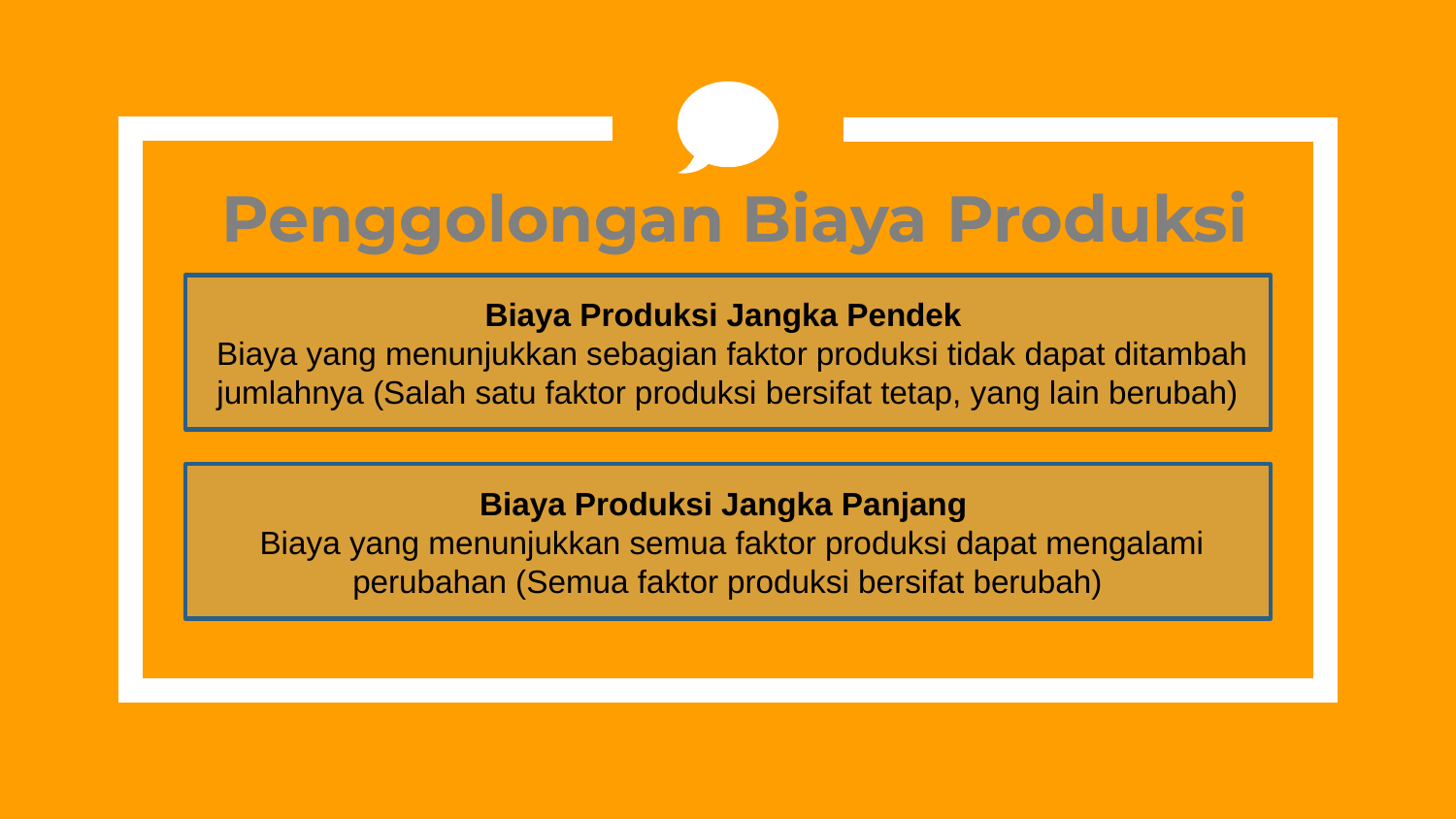

Penggolongan Biaya Produksi
Biaya Produksi Jangka Pendek
 Biaya yang menunjukkan sebagian faktor produksi tidak dapat ditambah jumlahnya (Salah satu faktor produksi bersifat tetap, yang lain berubah)
Biaya Produksi Jangka Panjang
 Biaya yang menunjukkan semua faktor produksi dapat mengalami perubahan (Semua faktor produksi bersifat berubah)